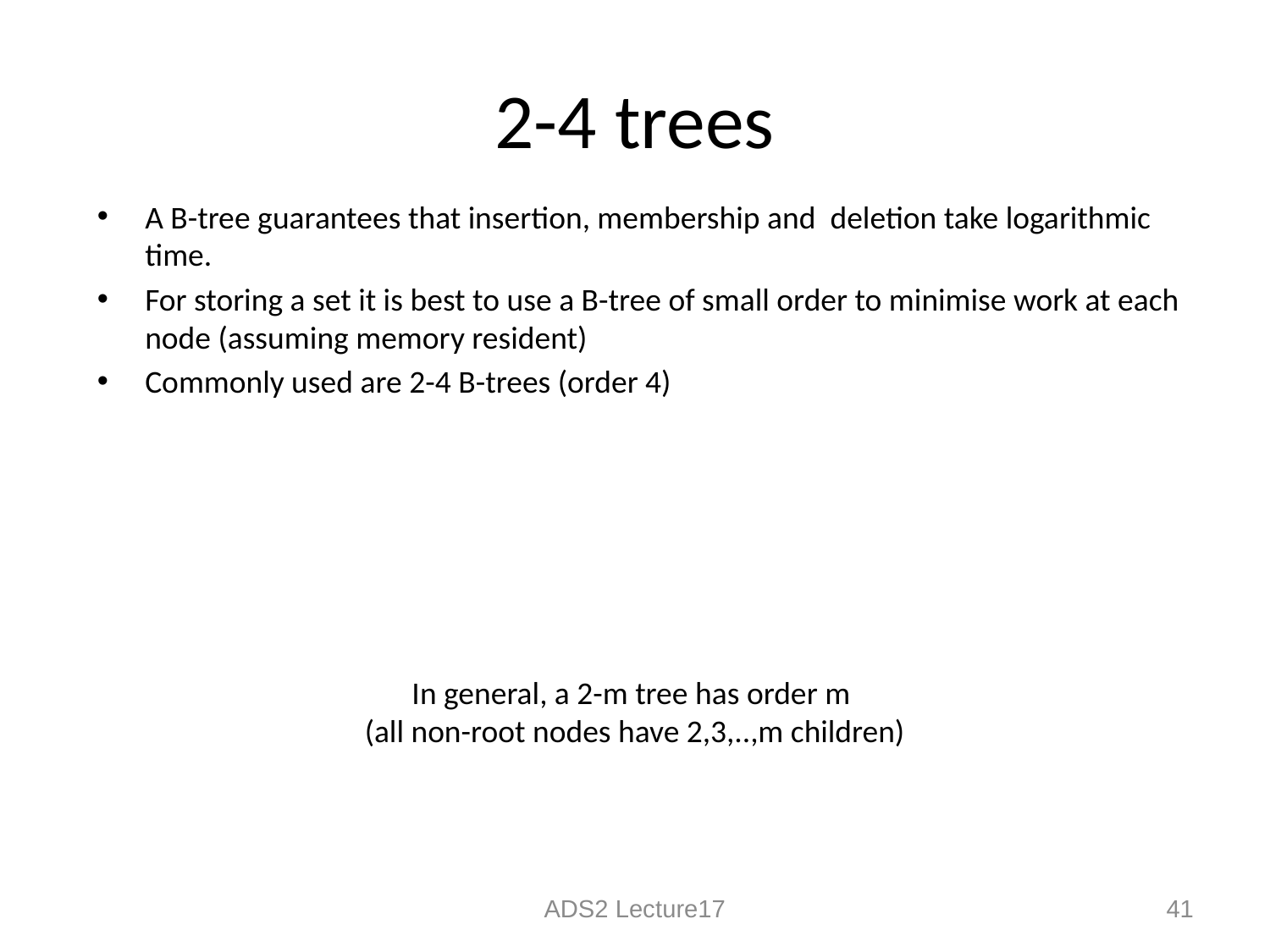

# 2-4 trees
A B-tree guarantees that insertion, membership and  deletion take logarithmic time.
For storing a set it is best to use a B-tree of small order to minimise work at each node (assuming memory resident)
Commonly used are 2-4 B-trees (order 4)
In general, a 2-m tree has order m
(all non-root nodes have 2,3,..,m children)
ADS2 Lecture17
41